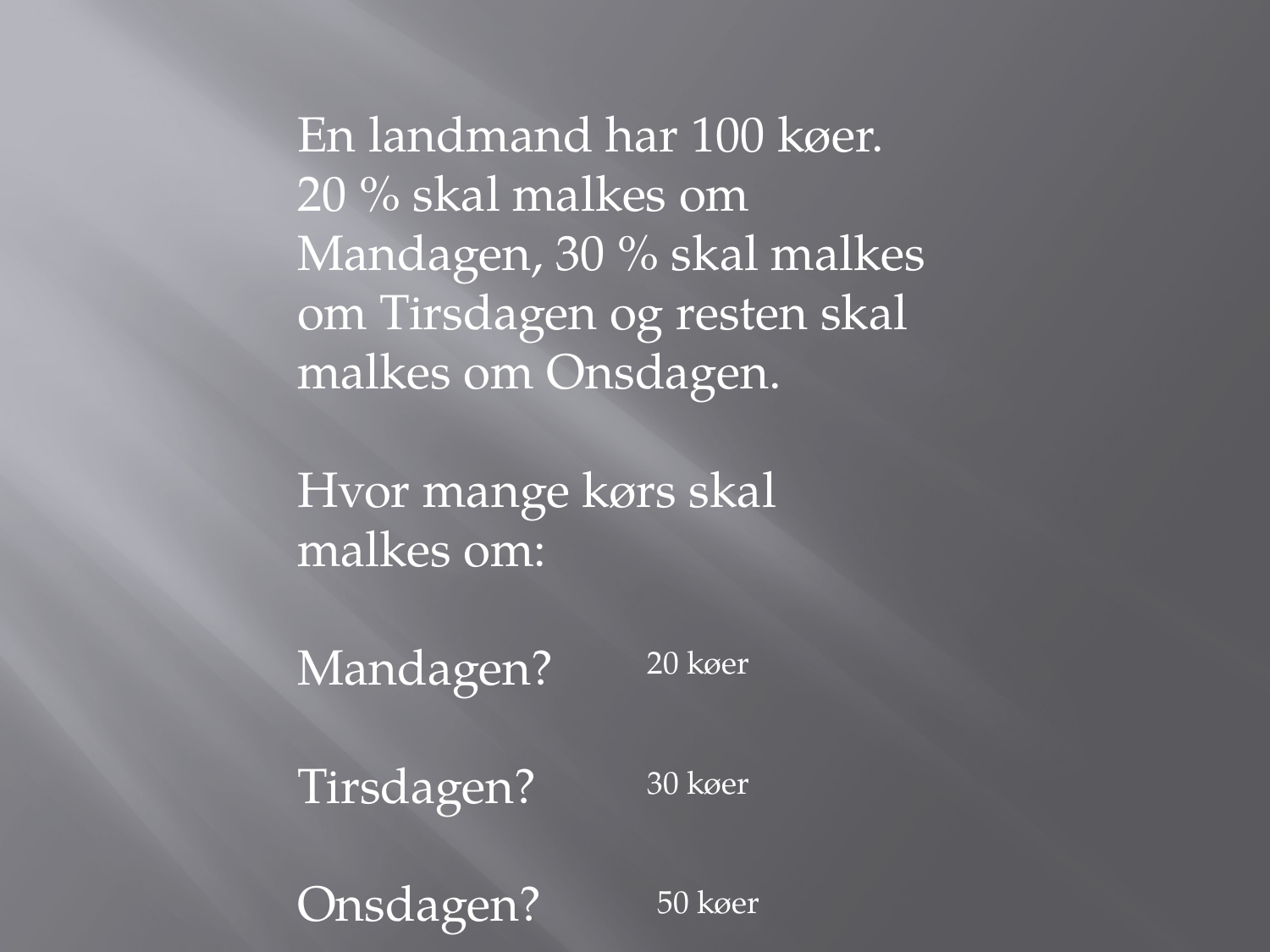

En landmand har 100 køer.
20 % skal malkes om Mandagen, 30 % skal malkes om Tirsdagen og resten skal malkes om Onsdagen.

Hvor mange kørs skal malkes om:

Mandagen?

Tirsdagen?

Onsdagen?

20 køer
30 køer
50 køer